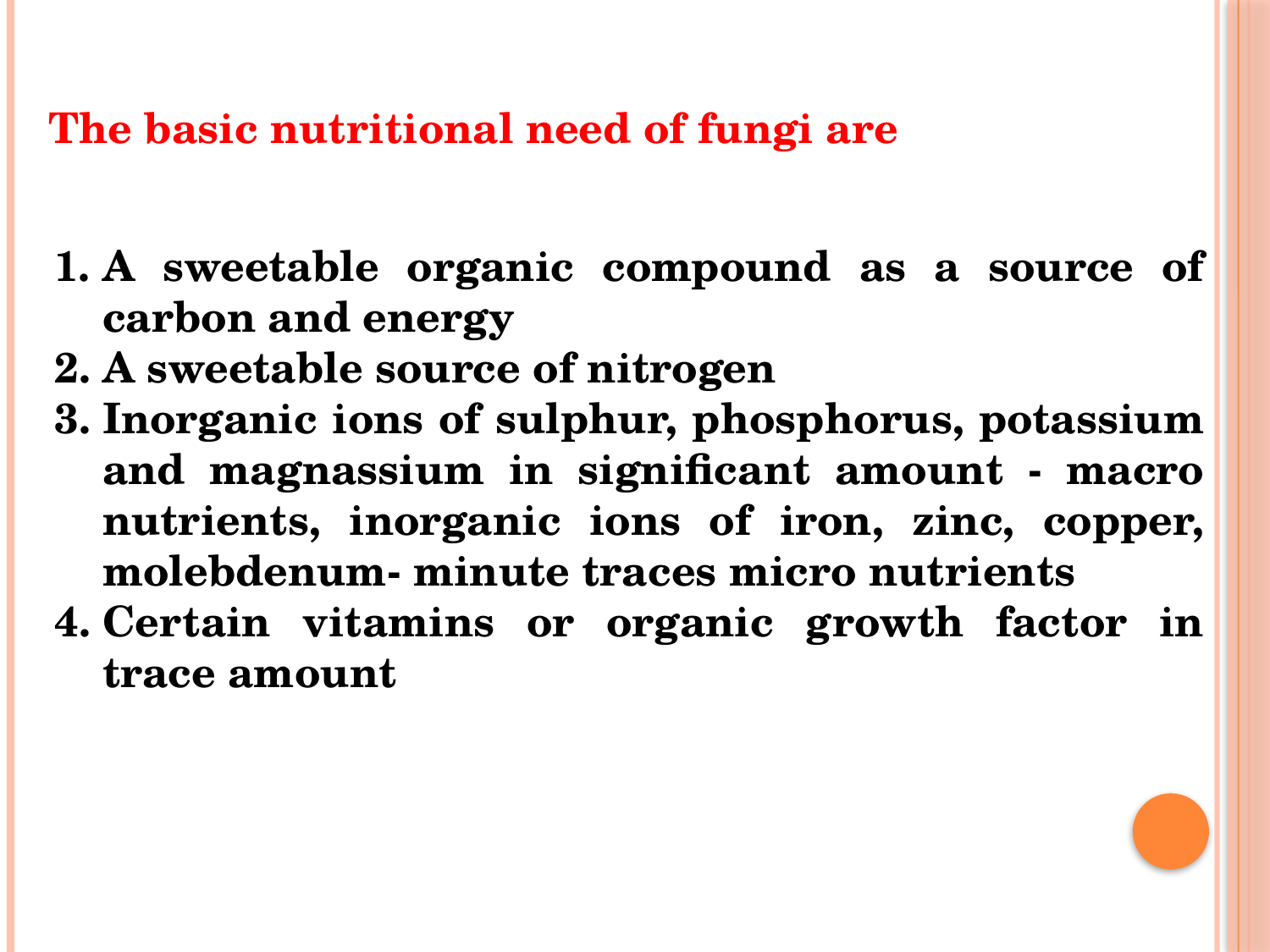

The basic nutritional need of fungi are
A sweetable organic compound as a source of carbon and energy
A sweetable source of nitrogen
Inorganic ions of sulphur, phosphorus, potassium and magnassium in significant amount - macro nutrients, inorganic ions of iron, zinc, copper, molebdenum- minute traces micro nutrients
Certain vitamins or organic growth factor in trace amount